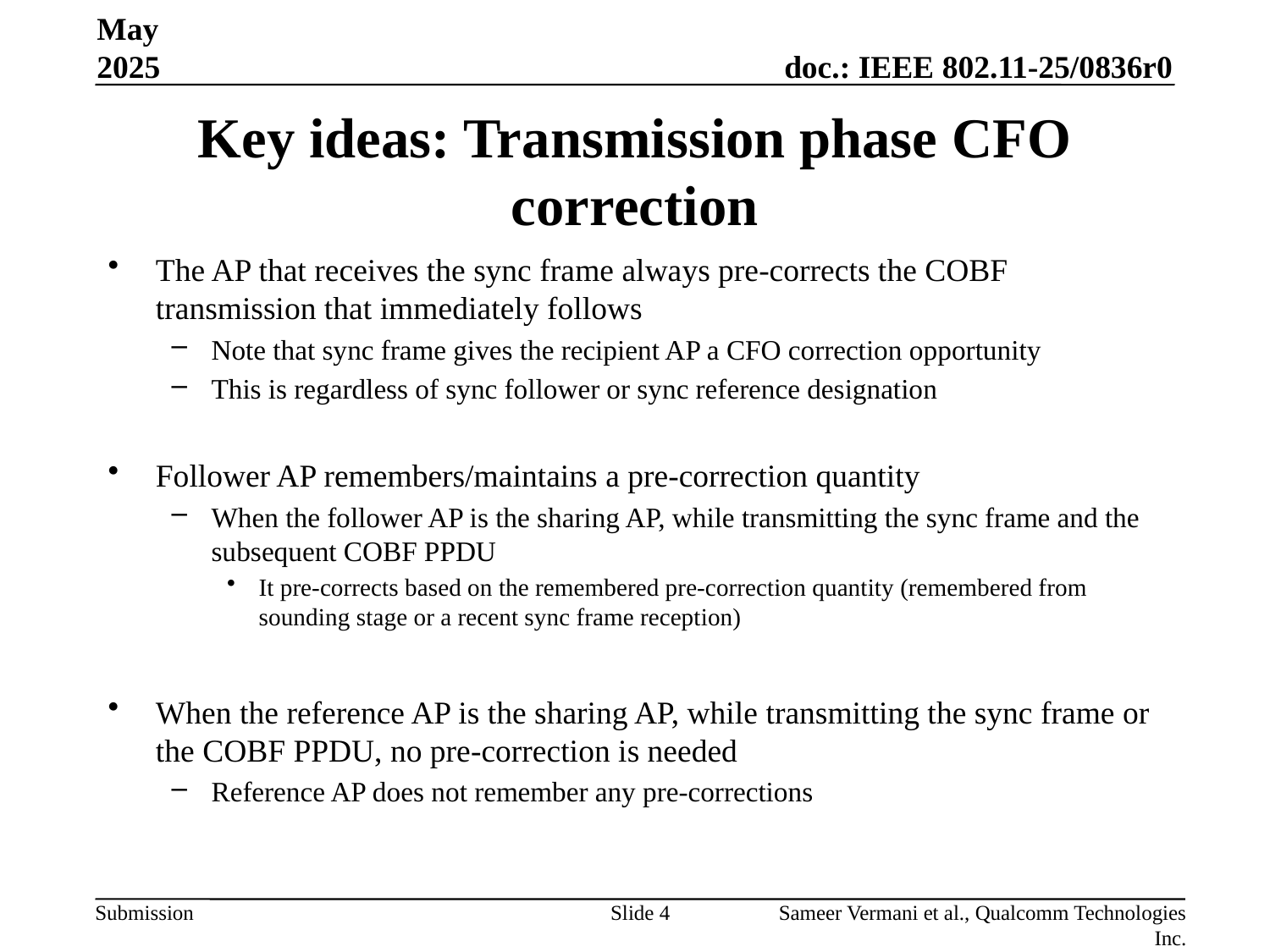

May 2025
# Key ideas: Transmission phase CFO correction
The AP that receives the sync frame always pre-corrects the COBF transmission that immediately follows
Note that sync frame gives the recipient AP a CFO correction opportunity
This is regardless of sync follower or sync reference designation

Follower AP remembers/maintains a pre-correction quantity
When the follower AP is the sharing AP, while transmitting the sync frame and the subsequent COBF PPDU
It pre-corrects based on the remembered pre-correction quantity (remembered from sounding stage or a recent sync frame reception)

When the reference AP is the sharing AP, while transmitting the sync frame or the COBF PPDU, no pre-correction is needed
Reference AP does not remember any pre-corrections
Slide 4
Sameer Vermani et al., Qualcomm Technologies Inc.